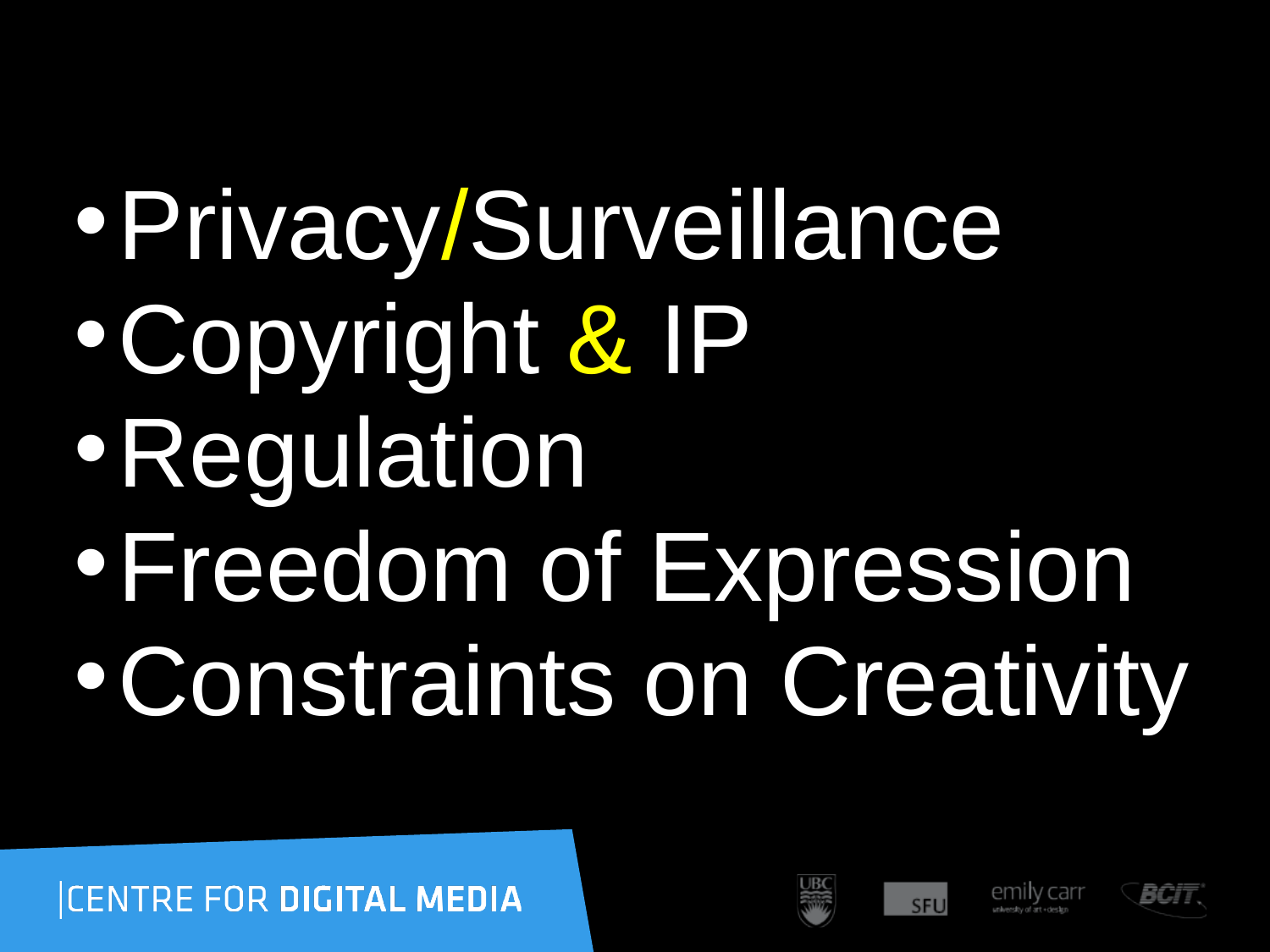

Privacy/Surveillance
Copyright & IP
Regulation
Freedom of Expression
Constraints on Creativity